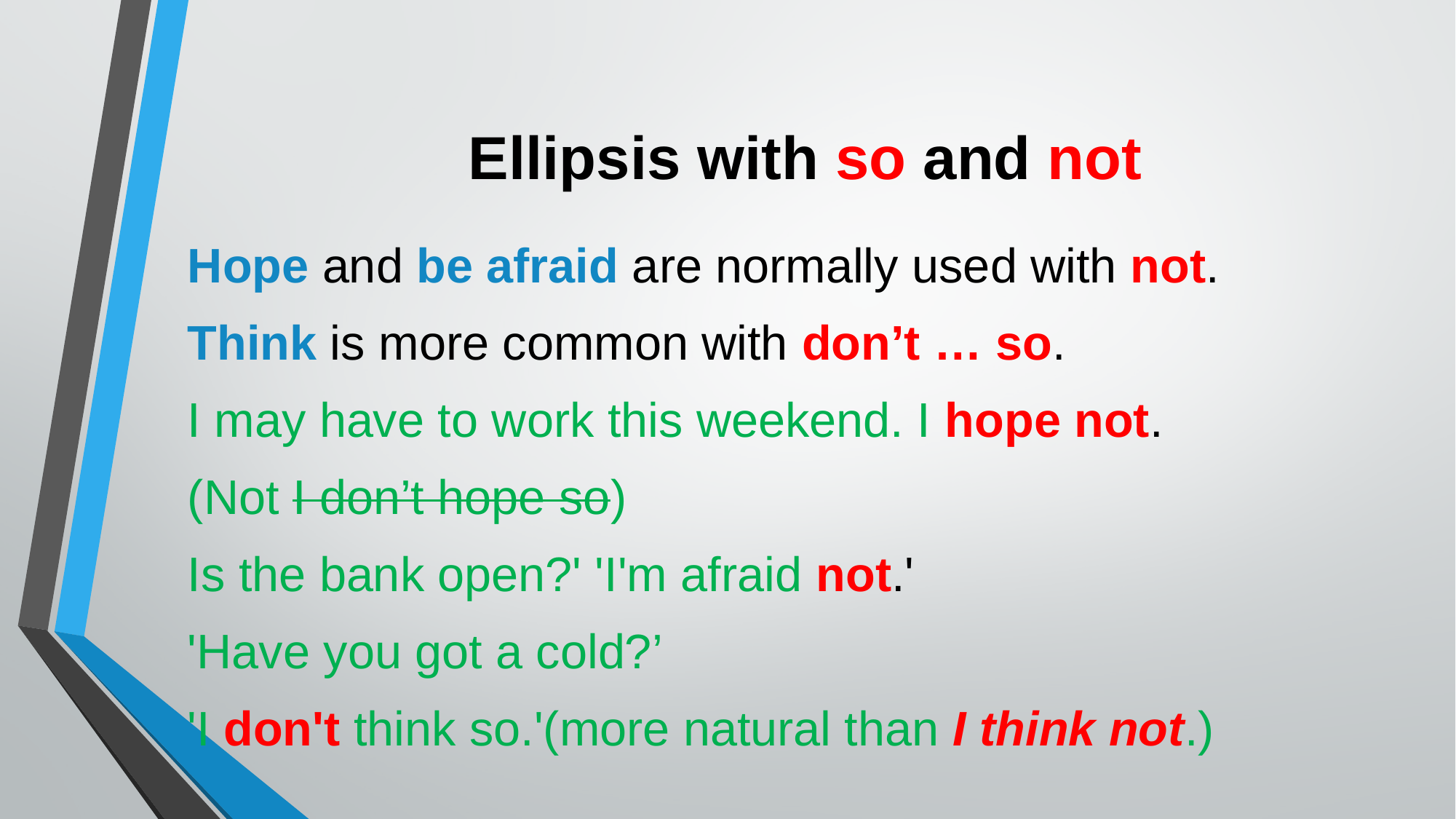

# Ellipsis with so and not
Hope and be afraid are normally used with not.
Think is more common with don’t … so.
I may have to work this weekend. I hope not.
(Not I don’t hope so)
Is the bank open?' 'I'm afraid not.'
'Have you got a cold?’
'I don't think so.'(more natural than I think not.)